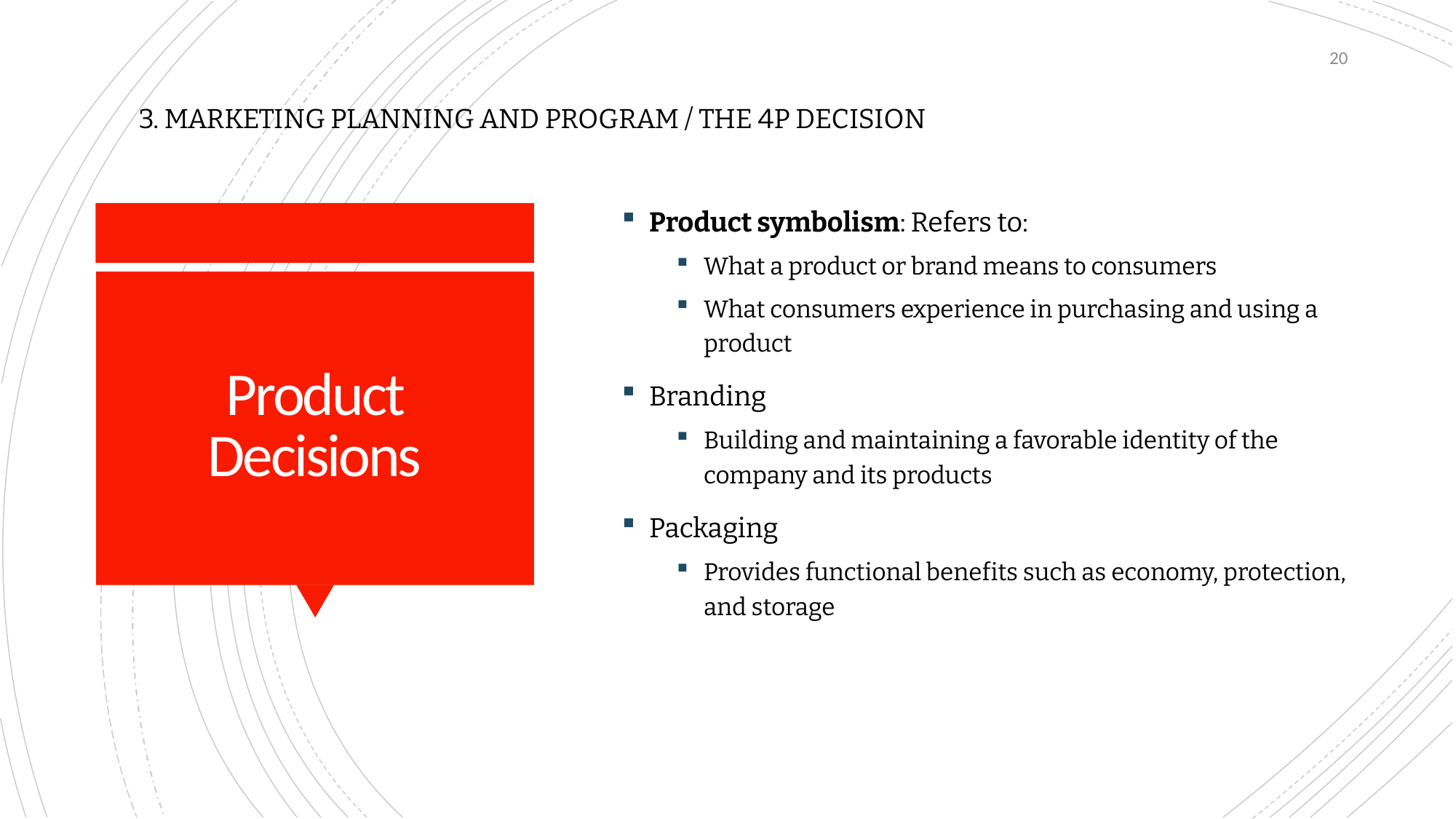

20
3. MARKETING PLANNING AND PROGRAM / THE 4P DECISION
Product symbolism: Refers to:
What a product or brand means to consumers
What consumers experience in purchasing and using a product
Branding
Building and maintaining a favorable identity of the company and its products
Packaging
Provides functional benefits such as economy, protection, and storage
# Product Decisions